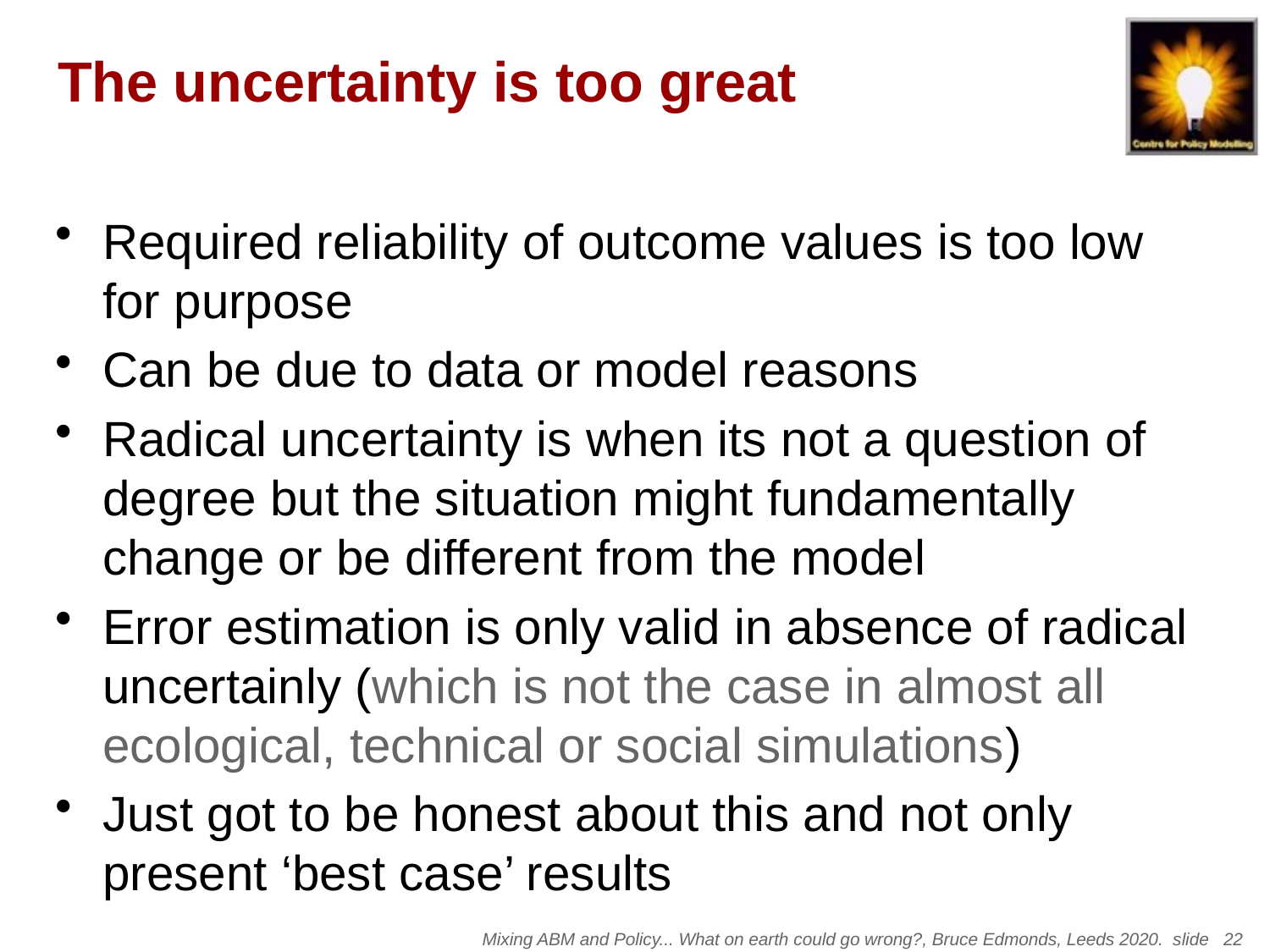

# The uncertainty is too great
Required reliability of outcome values is too low for purpose
Can be due to data or model reasons
Radical uncertainty is when its not a question of degree but the situation might fundamentally change or be different from the model
Error estimation is only valid in absence of radical uncertainly (which is not the case in almost all ecological, technical or social simulations)
Just got to be honest about this and not only present ‘best case’ results